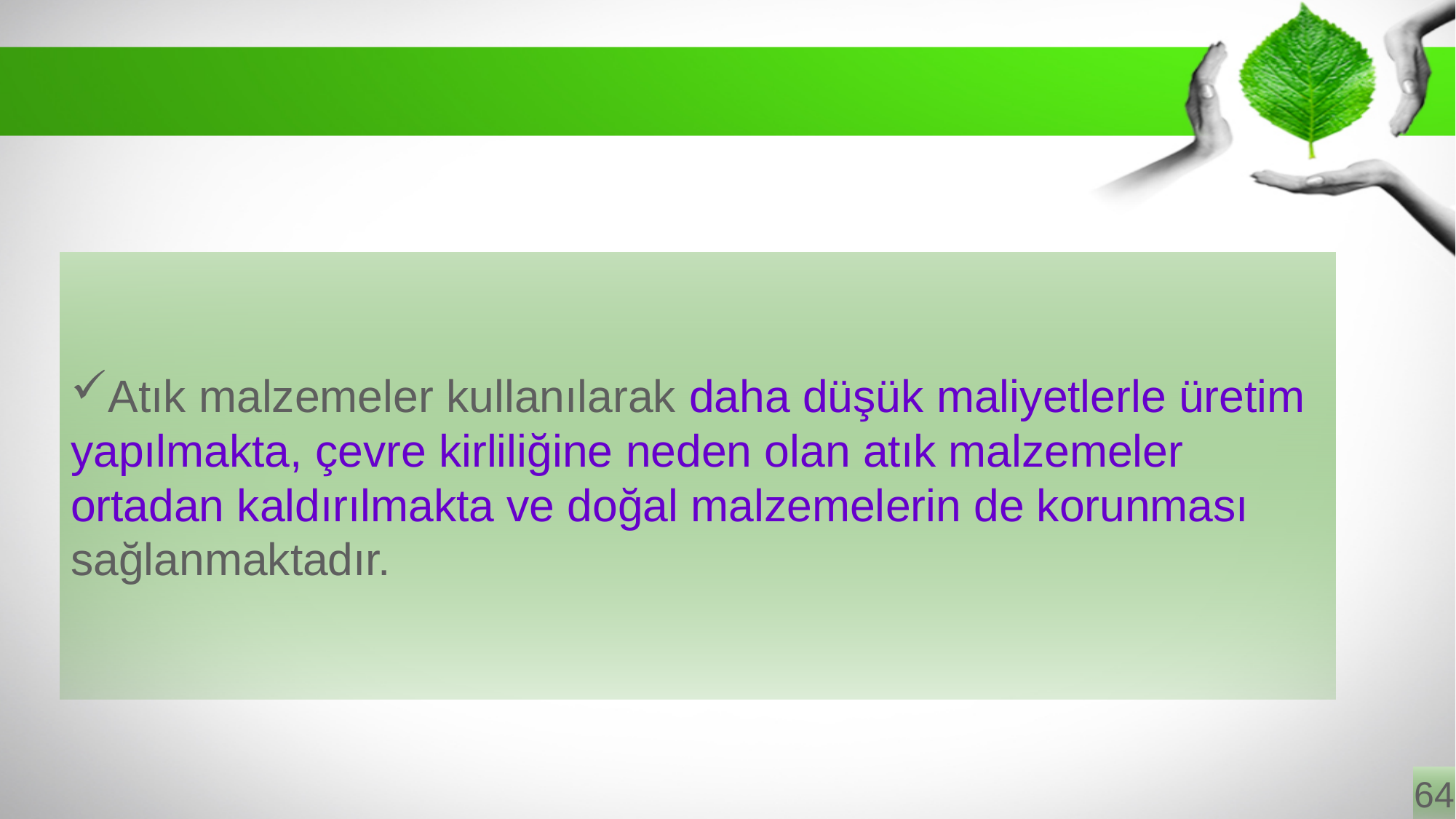

Atık malzemeler kullanılarak daha düşük maliyetlerle üretim
yapılmakta, çevre kirliliğine neden olan atık malzemeler
ortadan kaldırılmakta ve doğal malzemelerin de korunması
sağlanmaktadır.
64